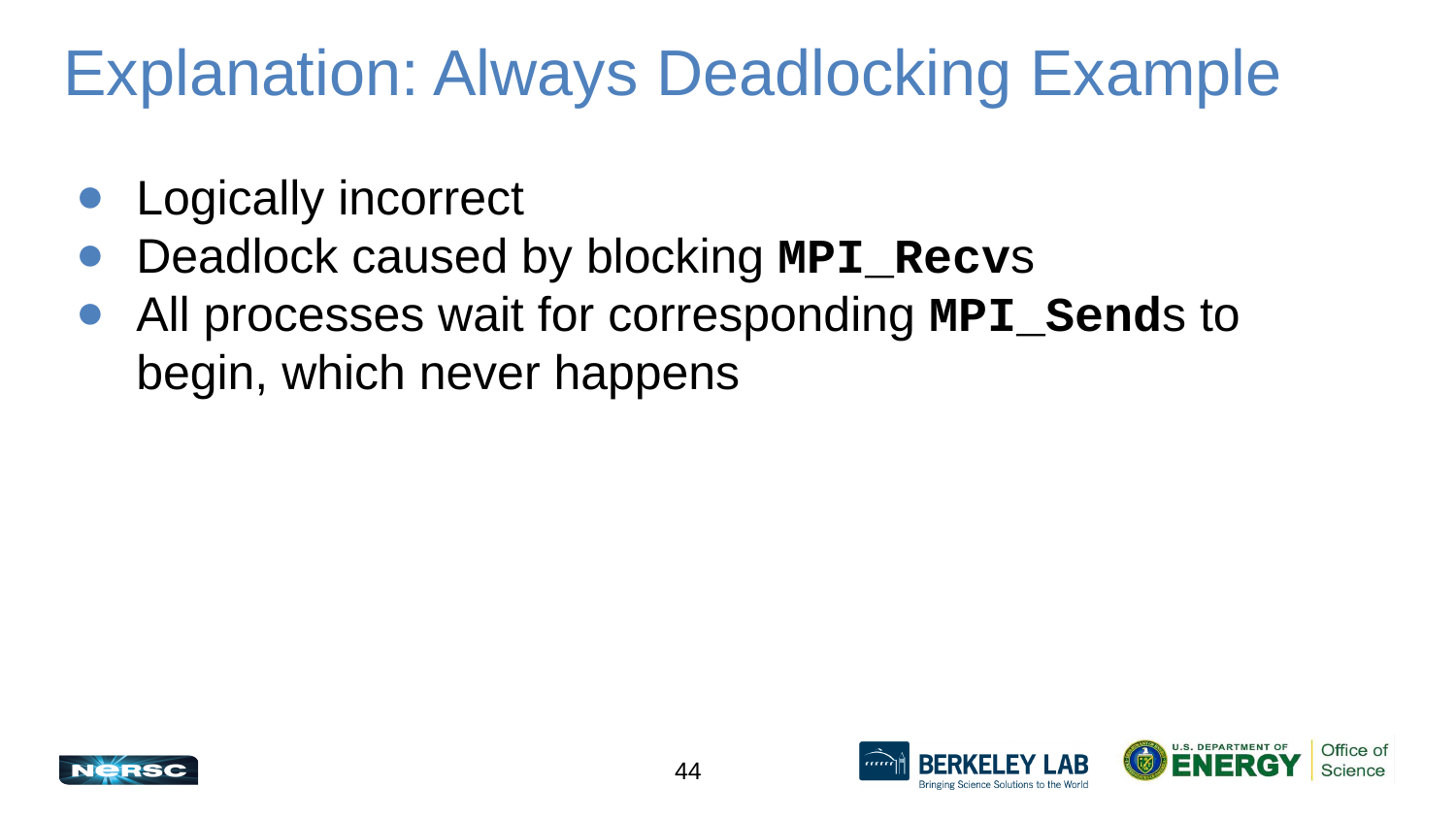

# Explanation: Always Deadlocking Example
Logically incorrect
Deadlock caused by blocking MPI_Recvs
All processes wait for corresponding MPI_Sends to begin, which never happens